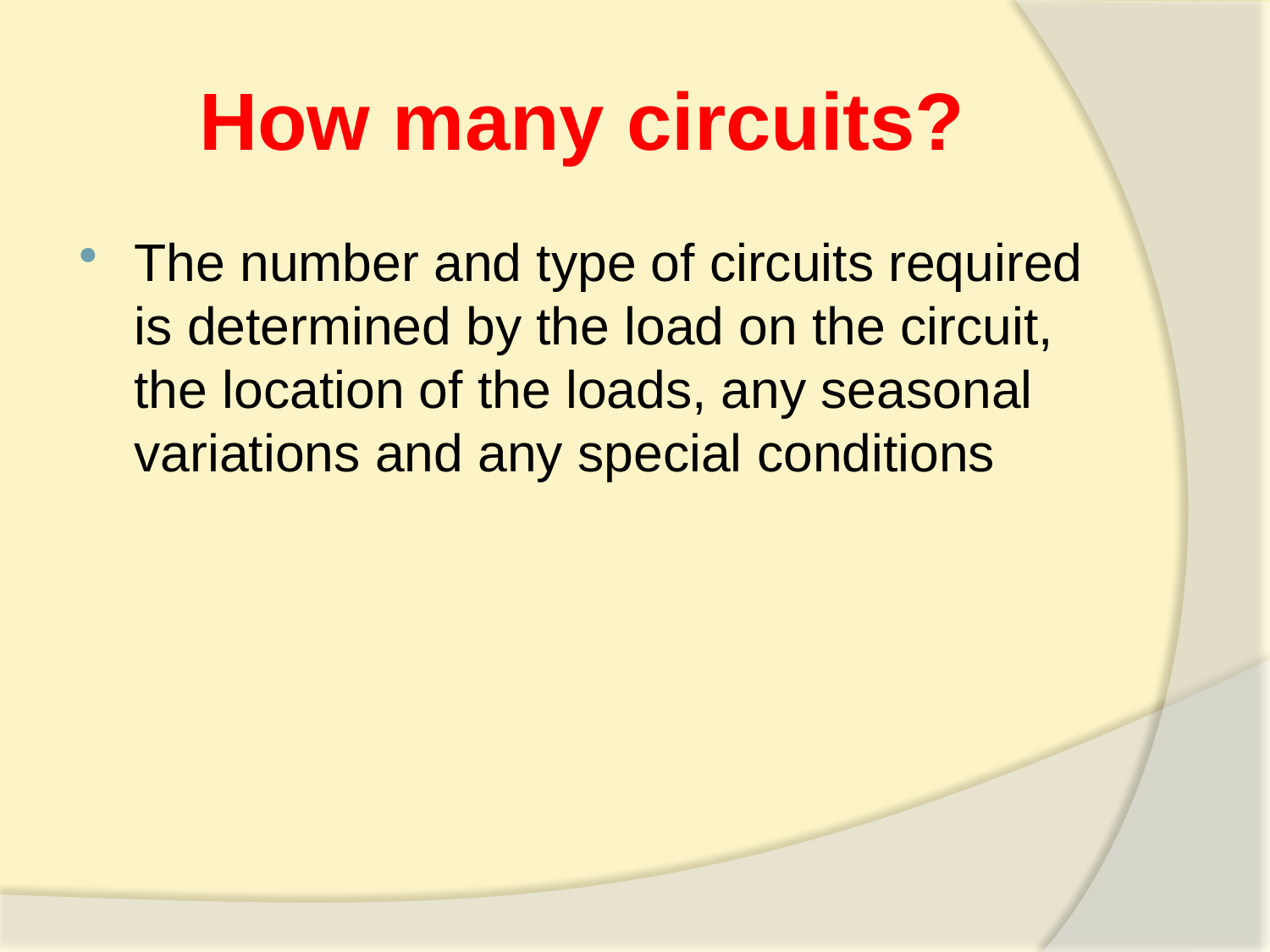

# How many circuits?
The number and type of circuits required is determined by the load on the circuit, the location of the loads, any seasonal variations and any special conditions